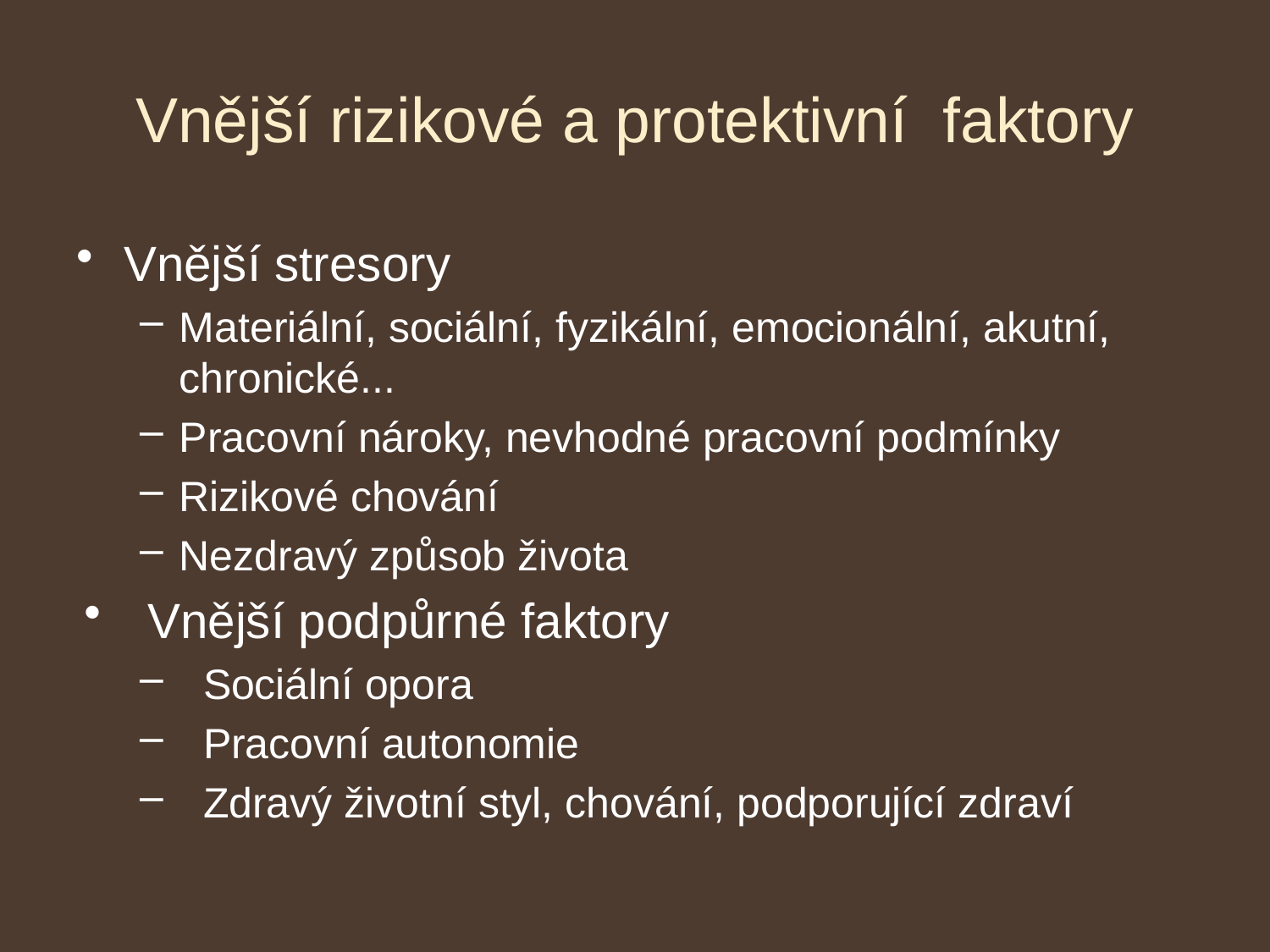

# Vnější rizikové a protektivní  faktory
Vnější stresory
Materiální, sociální, fyzikální, emocionální, akutní, chronické...
Pracovní nároky, nevhodné pracovní podmínky
Rizikové chování
Nezdravý způsob života
Vnější podpůrné faktory
Sociální opora
Pracovní autonomie
Zdravý životní styl, chování, podporující zdraví